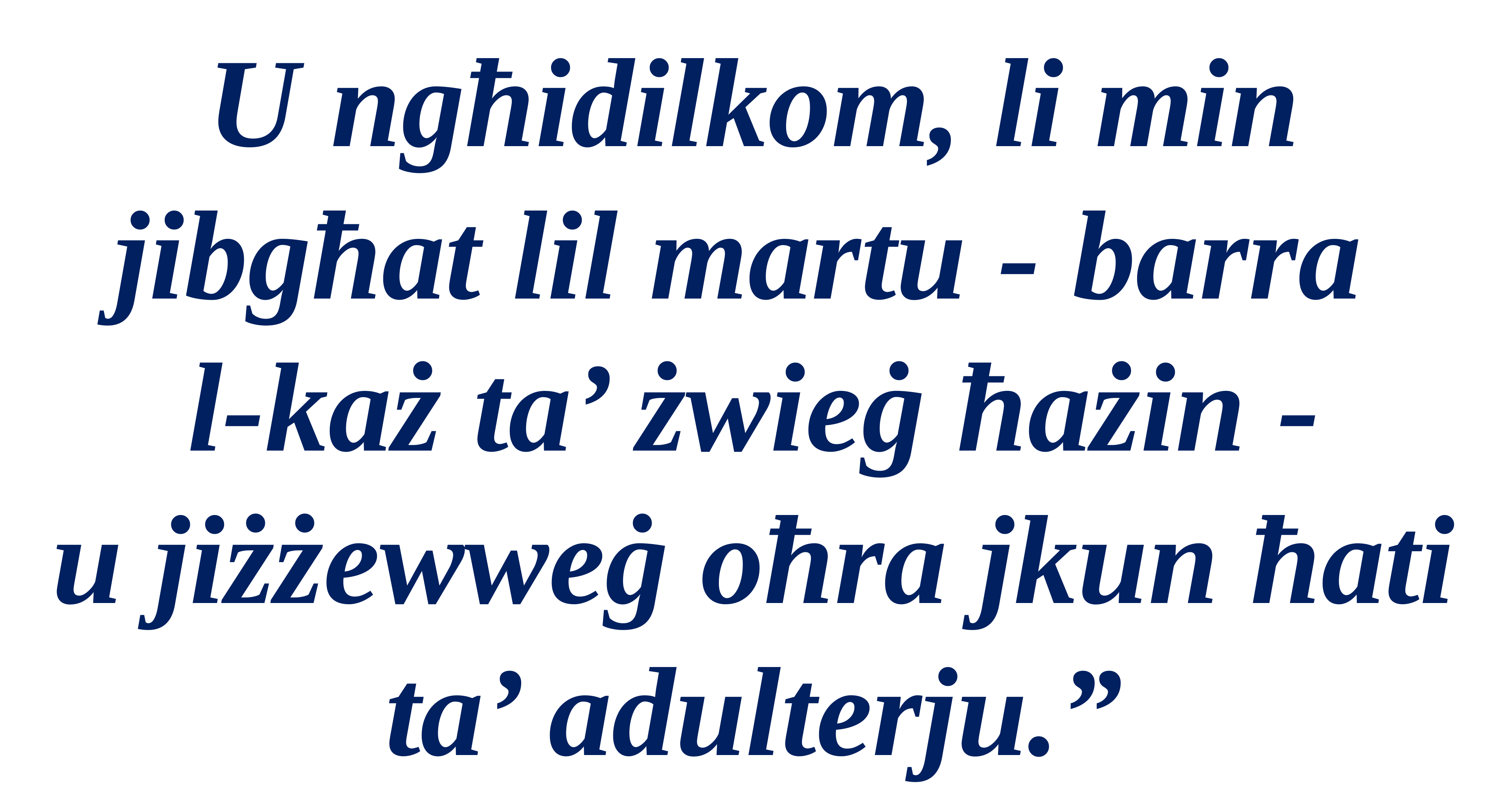

U ngħidilkom, li min jibgħat lil martu - barra
l-każ ta’ żwieġ ħażin -
u jiżżewweġ oħra jkun ħati ta’ adulterju.”